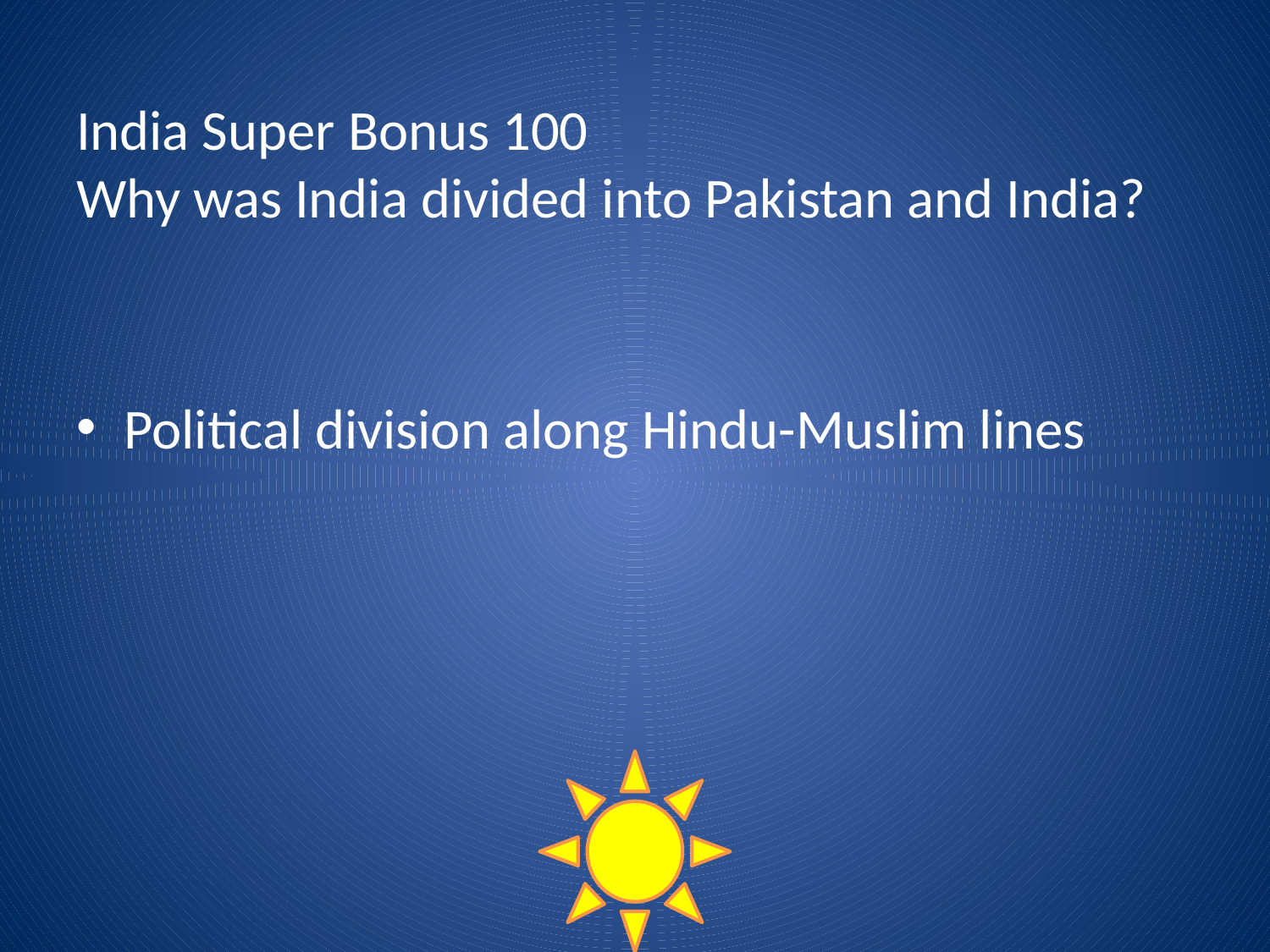

# India Super Bonus 100 Why was India divided into Pakistan and India?

Political division along Hindu-Muslim lines